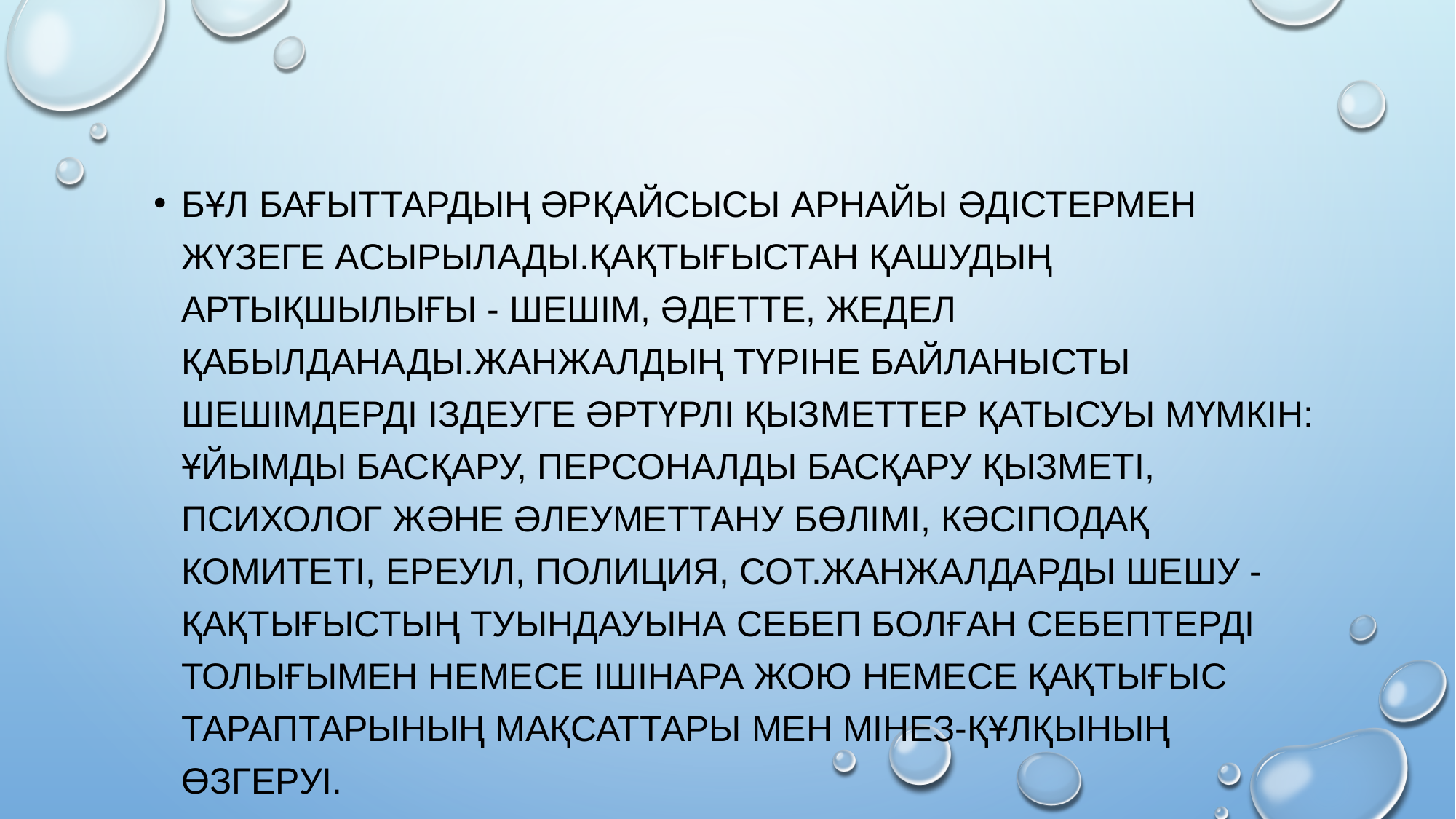

#
Бұл бағыттардың әрқайсысы арнайы әдістермен жүзеге асырылады.Қақтығыстан қашудың артықшылығы - шешім, әдетте, жедел қабылданады.Жанжалдың түріне байланысты шешімдерді іздеуге әртүрлі қызметтер қатысуы мүмкін: ұйымды басқару, персоналды басқару қызметі, психолог және әлеуметтану бөлімі, кәсіподақ комитеті, ереуіл, полиция, сот.Жанжалдарды шешу - қақтығыстың туындауына себеп болған себептерді толығымен немесе ішінара жою немесе қақтығыс тараптарының мақсаттары мен мінез-құлқының өзгеруі.